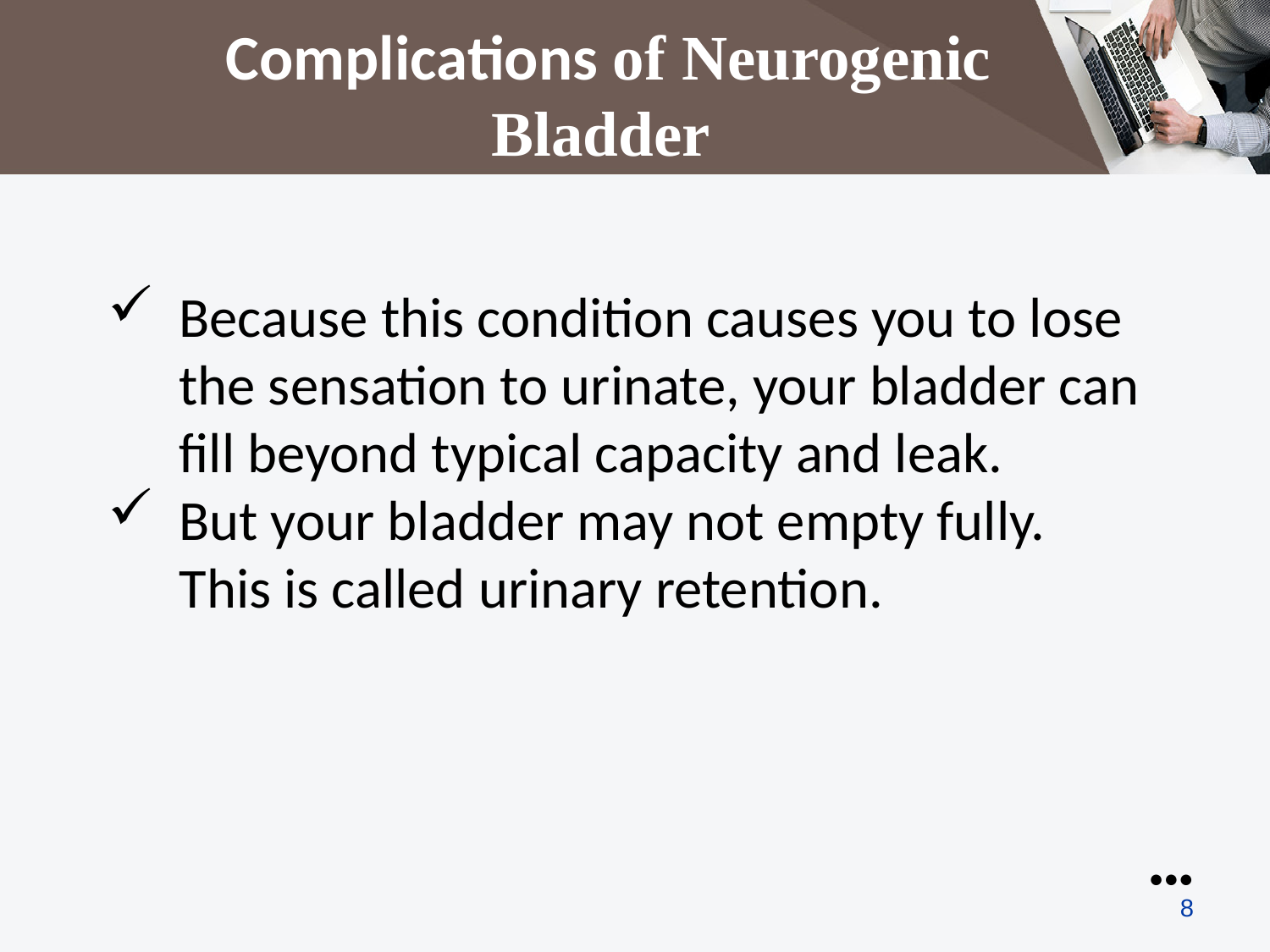

Complications of Neurogenic
 Bladder

Because this condition causes you to lose the sensation to urinate, your bladder can fill beyond typical capacity and leak.
But your bladder may not empty fully. This is called urinary retention.

●●●
8